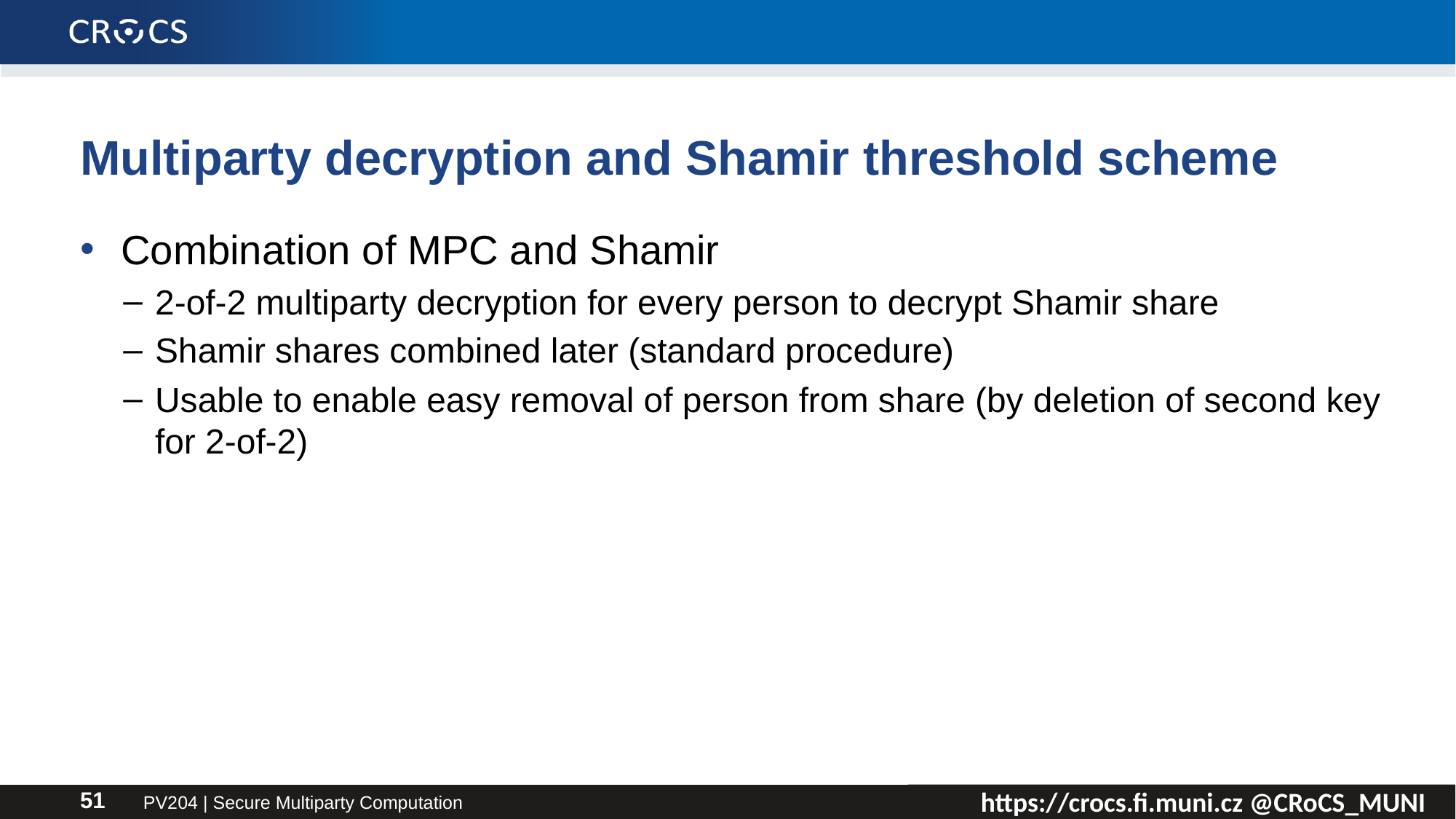

# Multiparty decryption and Shamir threshold scheme
Combination of MPC and Shamir
2-of-2 multiparty decryption for every person to decrypt Shamir share
Shamir shares combined later (standard procedure)
Usable to enable easy removal of person from share (by deletion of second key for 2-of-2)

PV204 | Secure Multiparty Computation
51